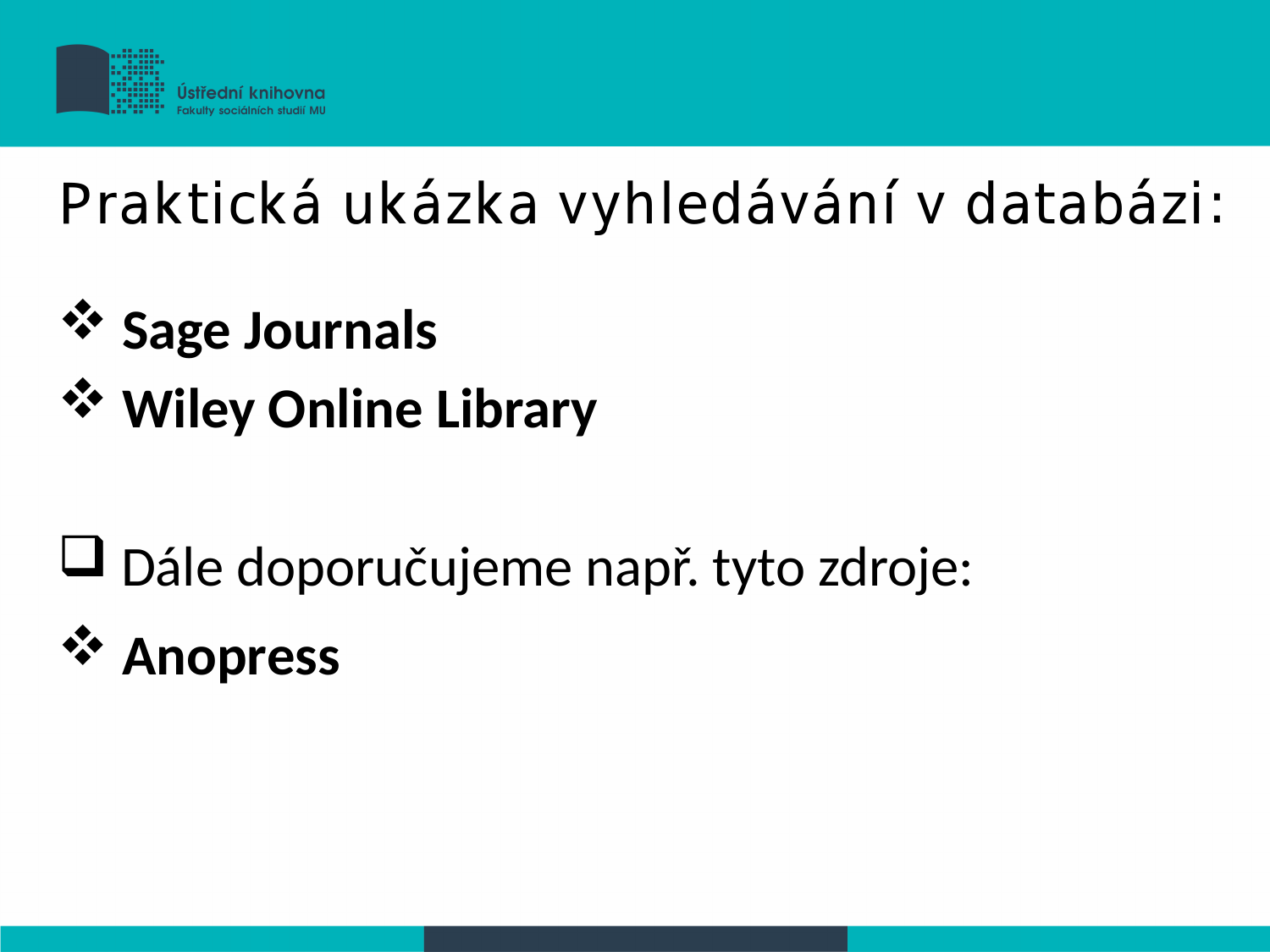

# Praktická ukázka vyhledávání v databázi:
 Sage Journals
 Wiley Online Library

 Dále doporučujeme např. tyto zdroje:
 Anopress